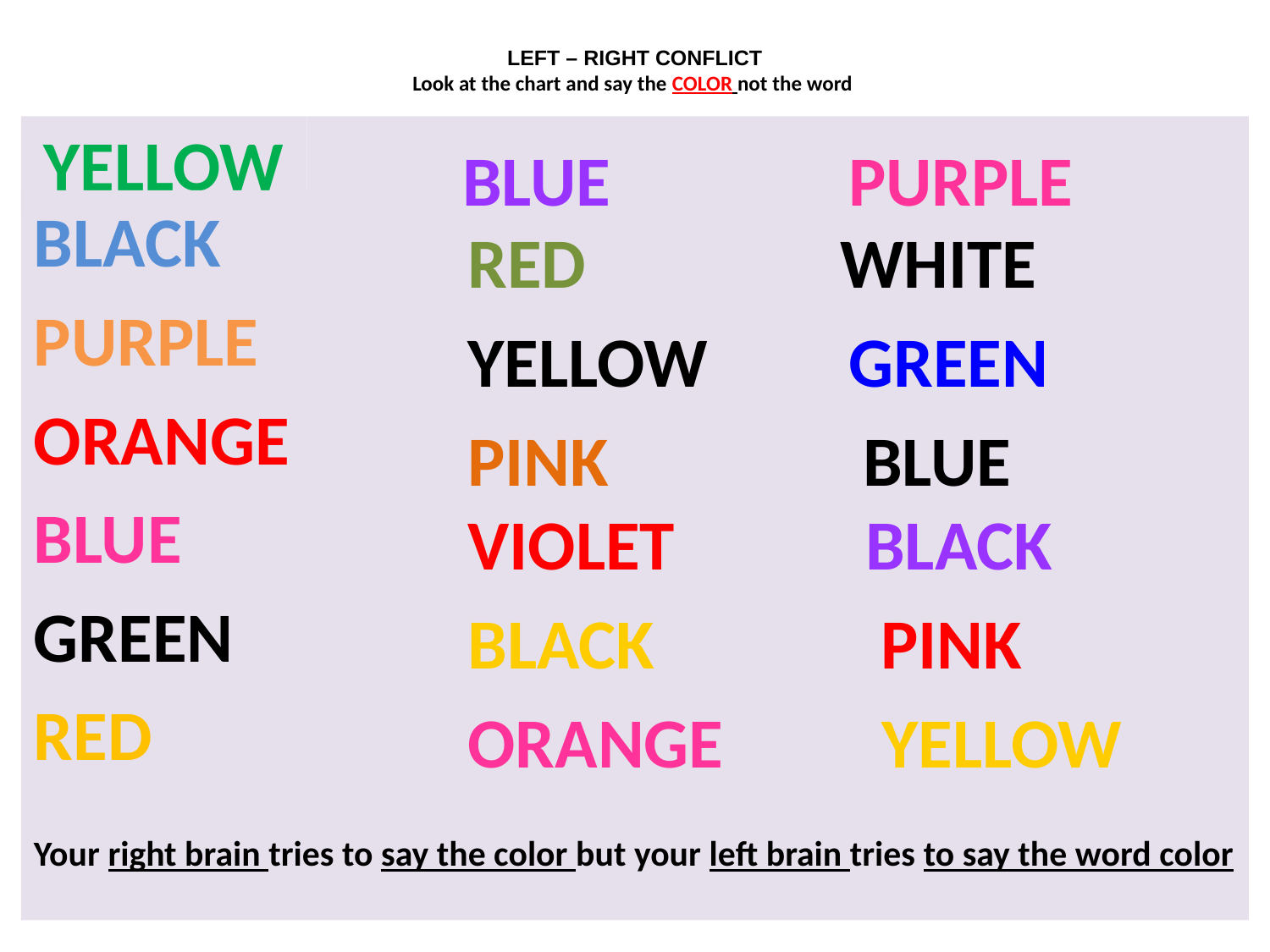

# LEFT – RIGHT CONFLICT Look at the chart and say the COLOR not the word
YELLOW
         BLUE               PURPLE
BLACK
PURPLE
ORANGE
BLUE
GREEN
RED

Your right brain tries to say the color but your left brain tries to say the word color
RED                WHITE
YELLOW		GREEN
PINK                BLUE VIOLET            BLACK
BLACK		  PINK
ORANGE          YELLOW
R